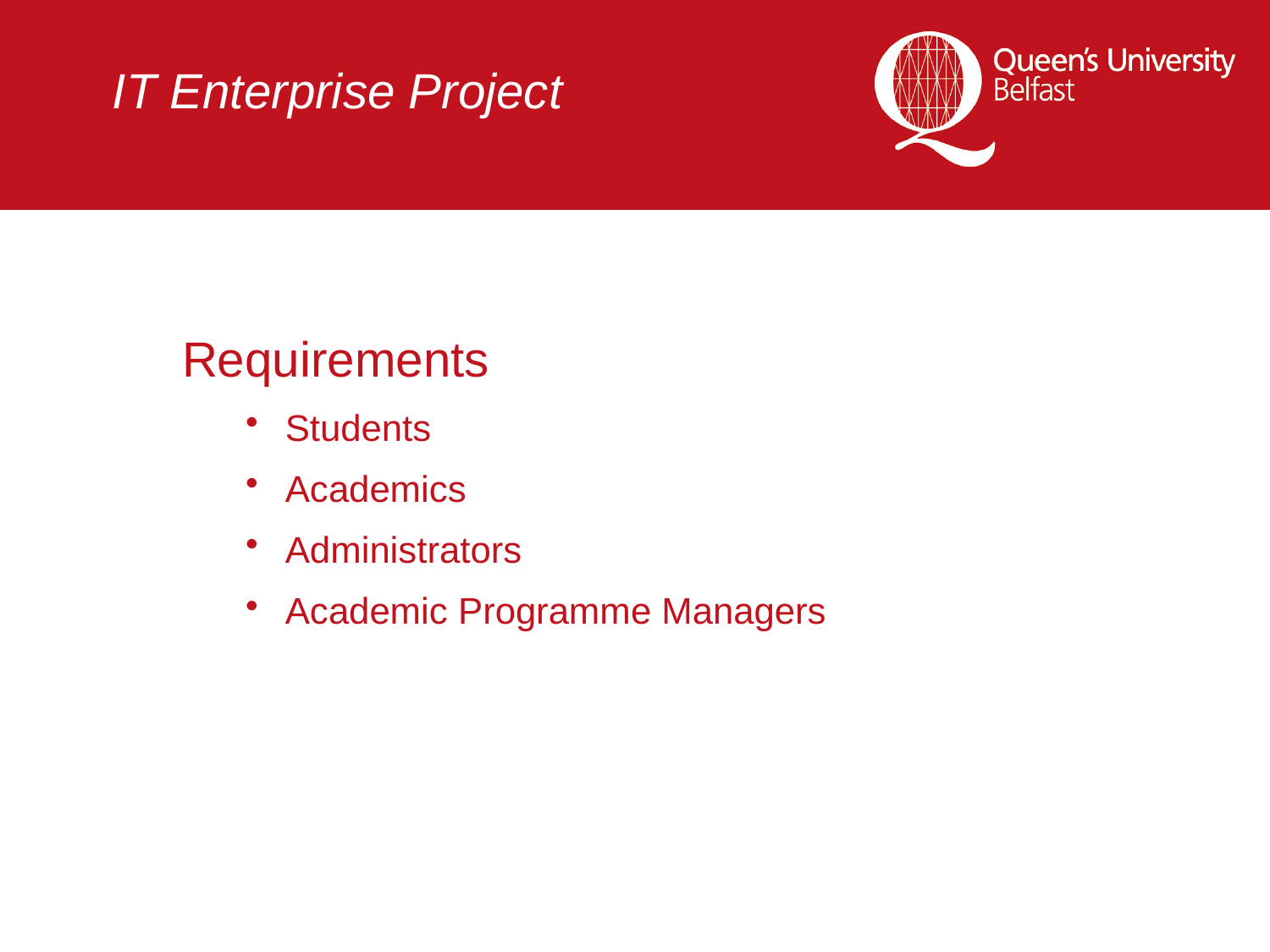

# IT Enterprise Project
Requirements
Students
Academics
Administrators
Academic Programme Managers